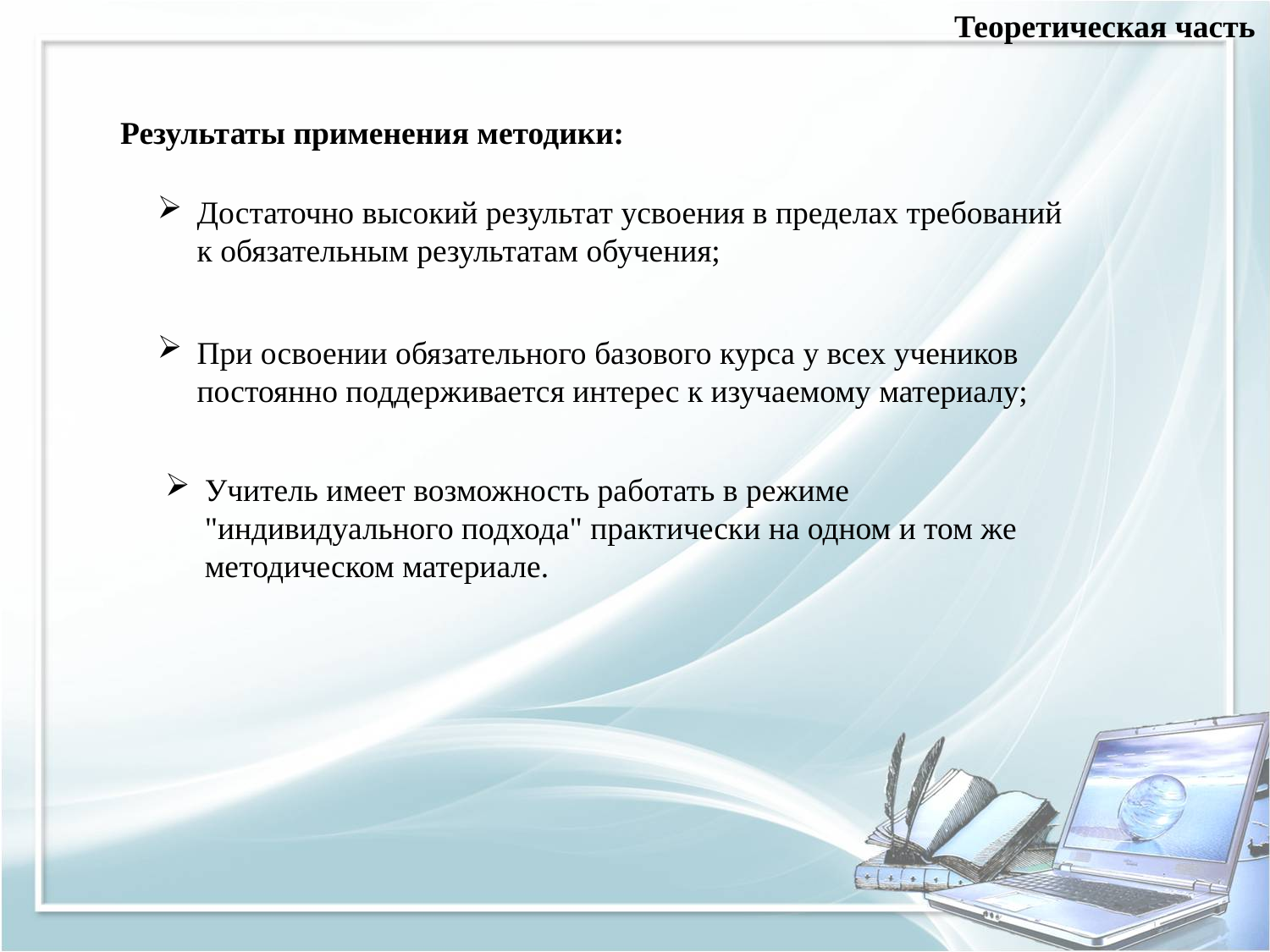

Теоретическая часть
Результаты применения методики:
Достаточно высокий результат усвоения в пределах требований
к обязательным результатам обучения;
При освоении обязательного базового курса у всех учеников постоянно поддерживается интерес к изучаемому материалу;
Учитель имеет возможность работать в режиме "индивидуального подхода" практически на одном и том же методическом материале.